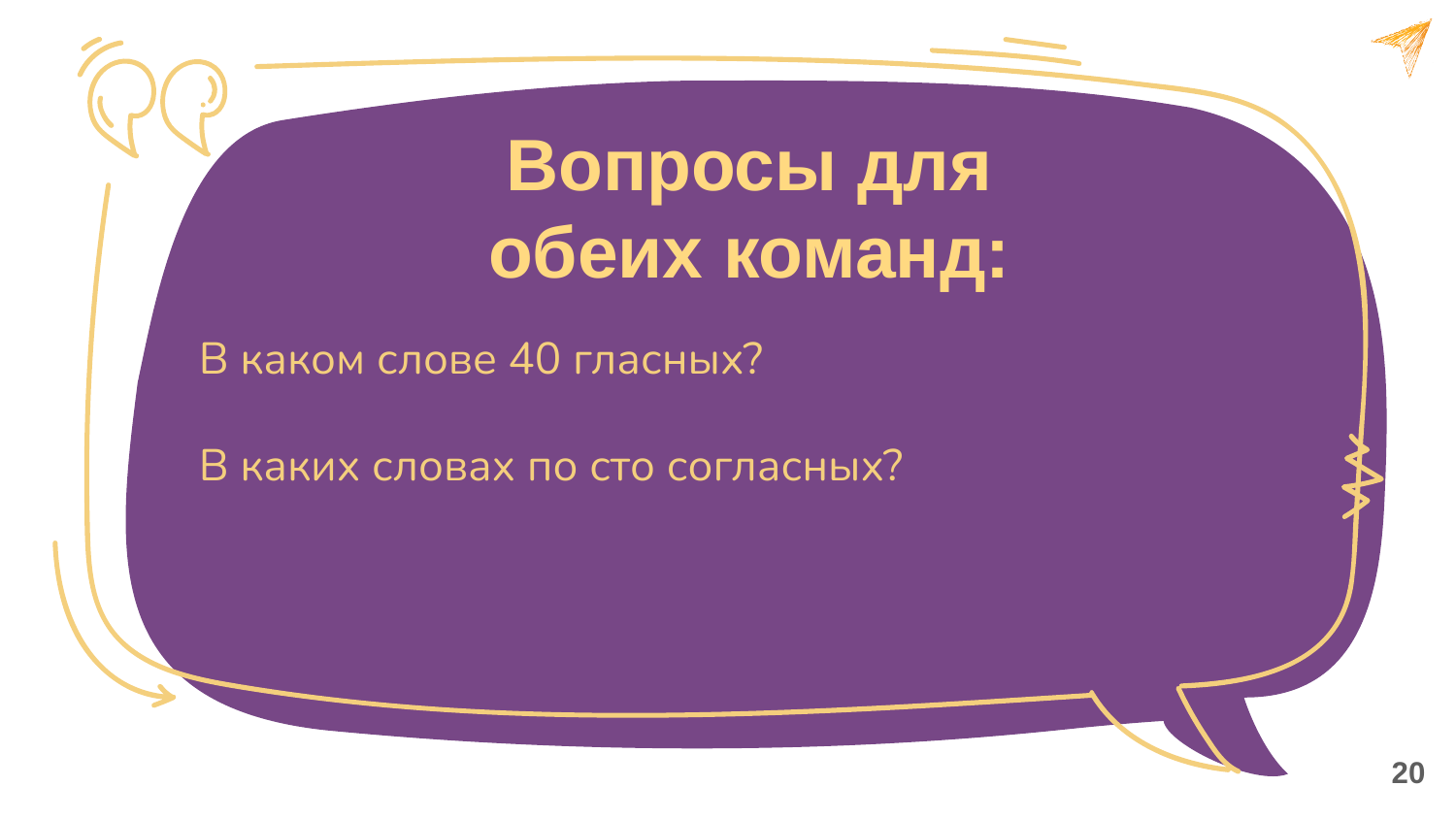

Вопросы для обеих команд:
В каком слове 40 гласных?

В каких словах по сто согласных?
20